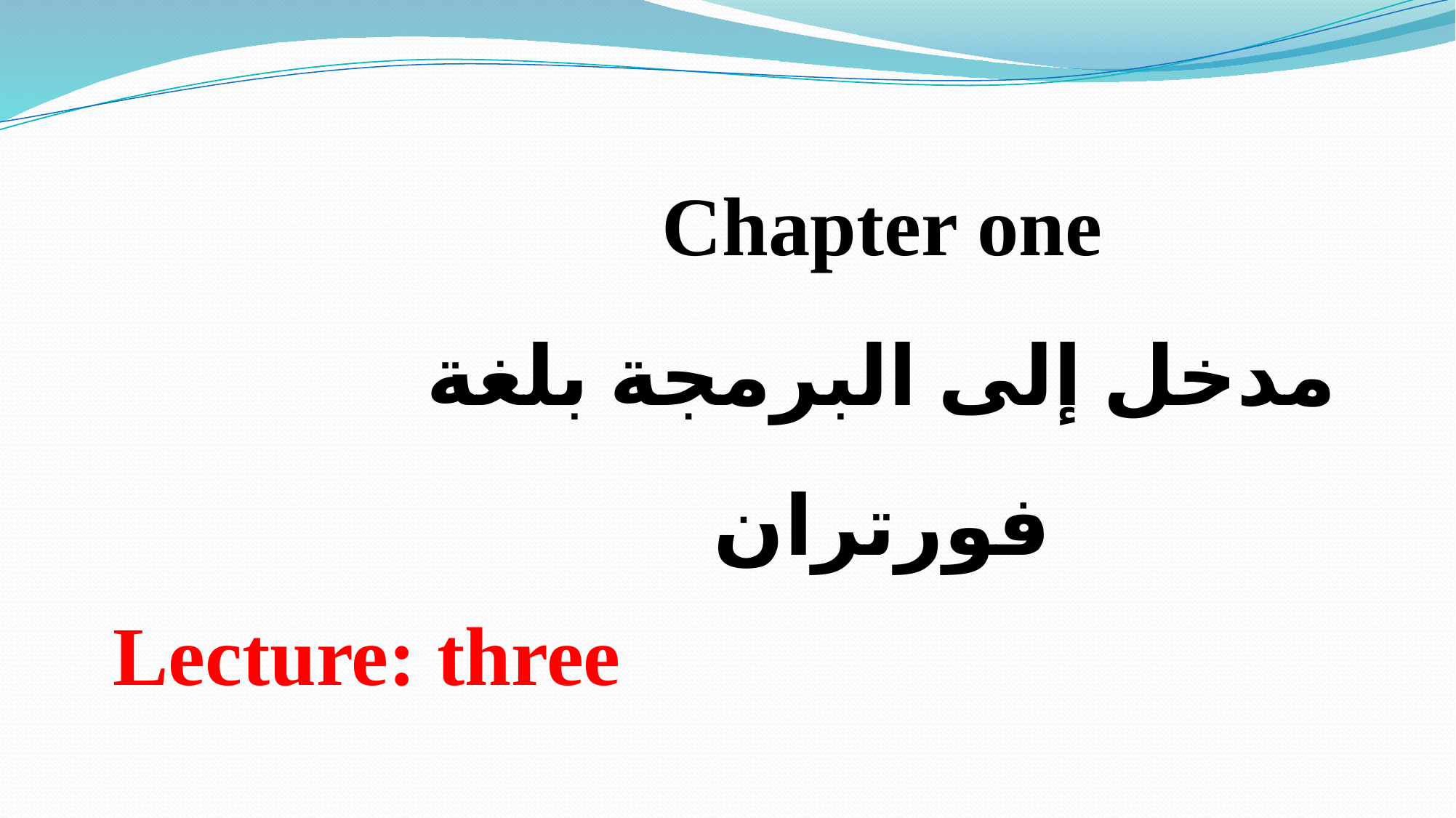

Chapter one
مدخل إلى البرمجة بلغة فورتران
Lecture: three